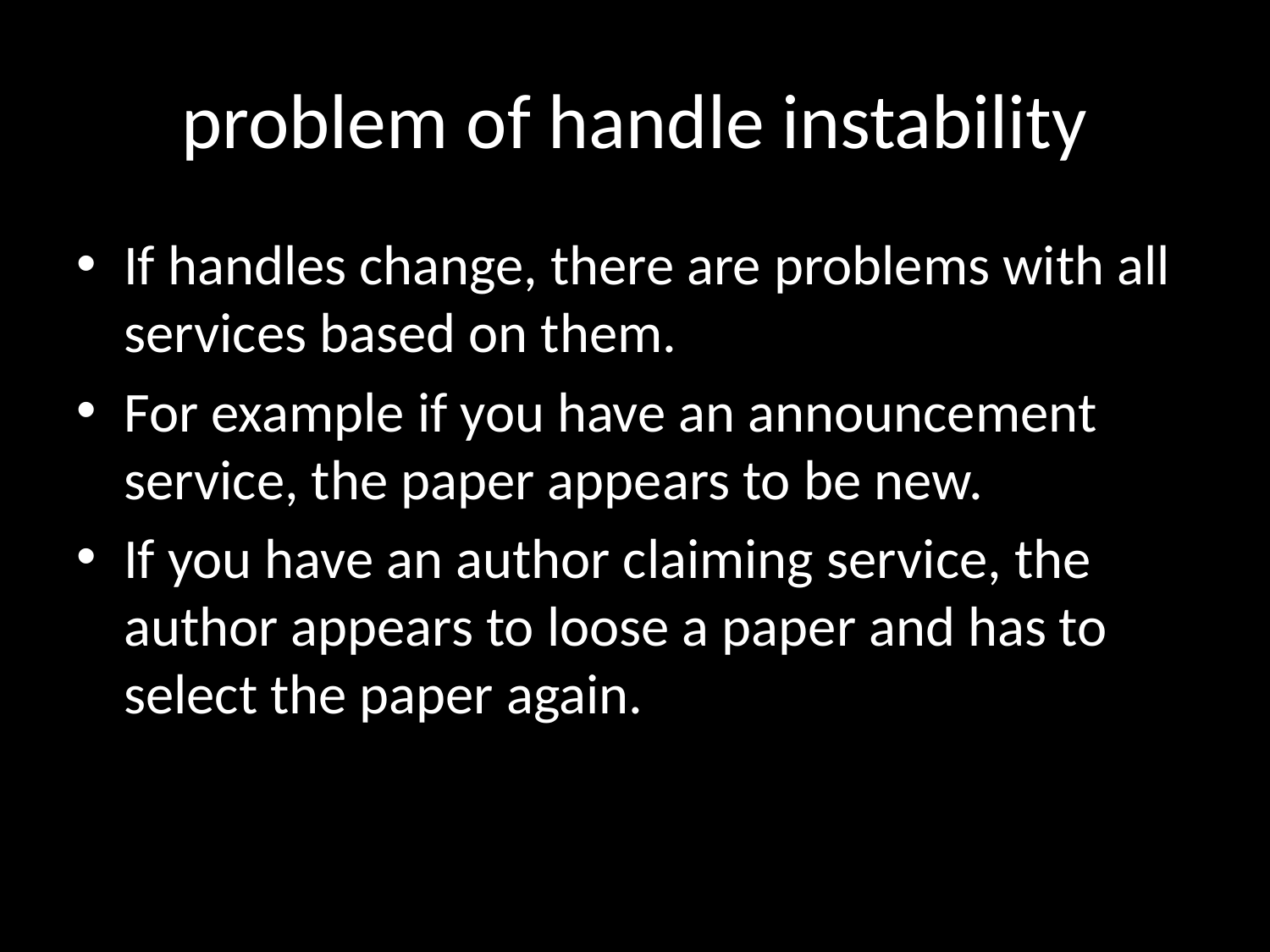

problem of handle instability
If handles change, there are problems with all services based on them.
For example if you have an announcement service, the paper appears to be new.
If you have an author claiming service, the author appears to loose a paper and has to select the paper again.